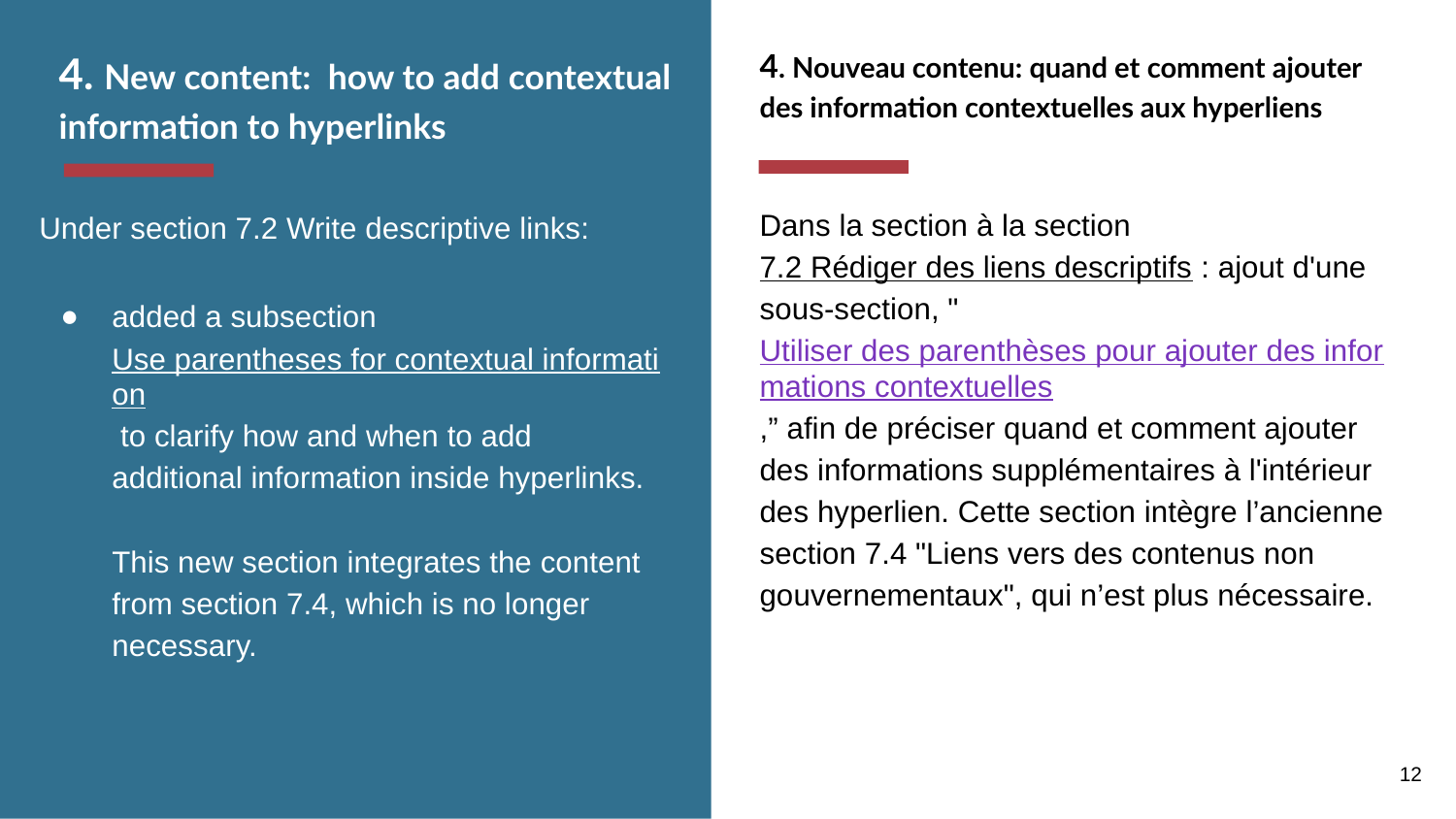

4. New content:  how to add contextual information to hyperlinks
4. Nouveau contenu: quand et comment ajouter des information contextuelles aux hyperliens

Dans la section à la section 7.2 Rédiger des liens descriptifs : ajout d'une sous-section, "Utiliser des parenthèses pour ajouter des informations contextuelles,” afin de préciser quand et comment ajouter des informations supplémentaires à l'intérieur des hyperlien. Cette section intègre l’ancienne section 7.4 "Liens vers des contenus non gouvernementaux", qui n’est plus nécessaire.

Under section 7.2 Write descriptive links:
added a subsection Use parentheses for contextual information to clarify how and when to add additional information inside hyperlinks.
This new section integrates the content from section 7.4, which is no longer necessary.

12